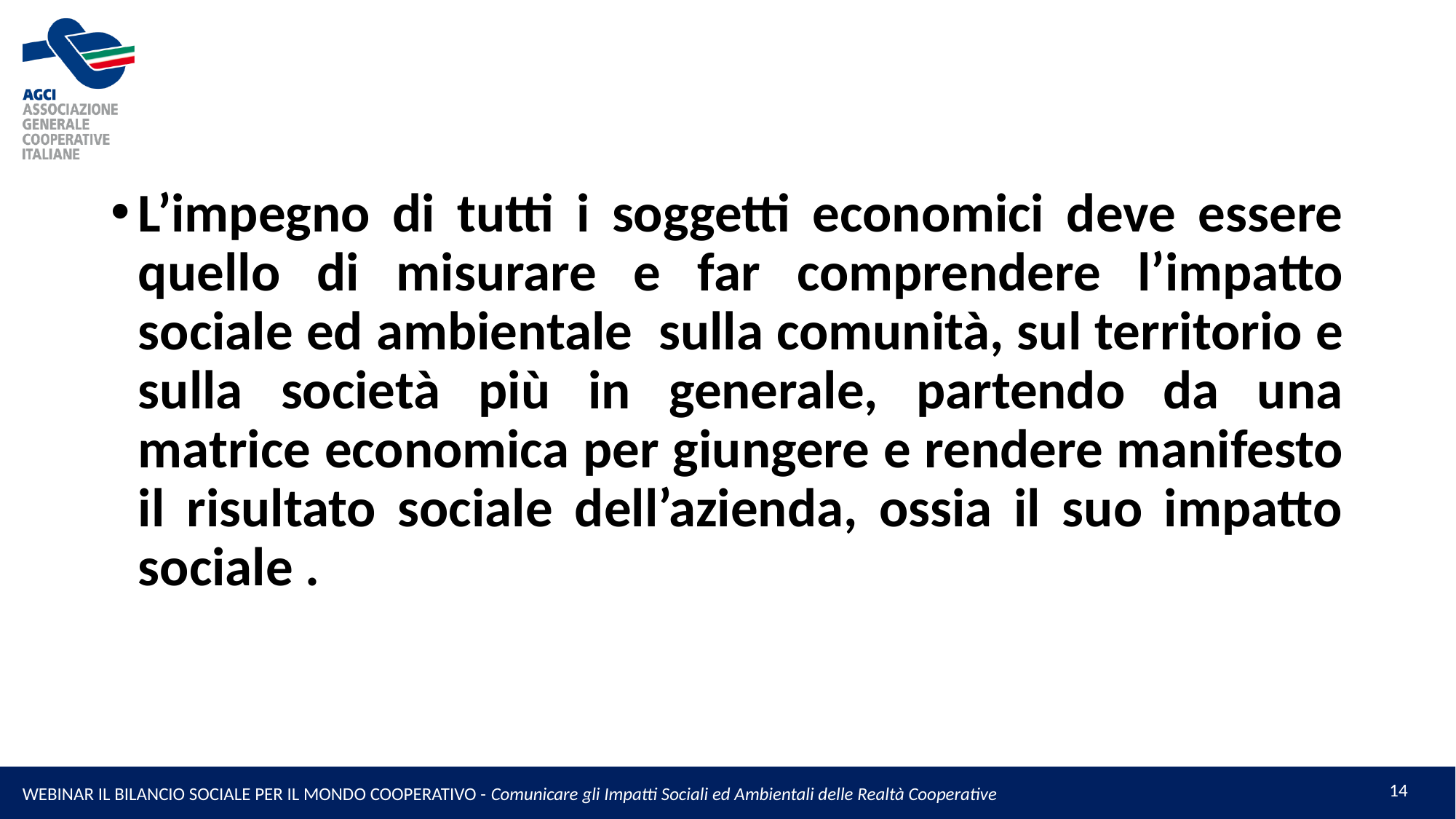

#

L’impegno di tutti i soggetti economici deve essere quello di misurare e far comprendere l’impatto sociale ed ambientale  sulla comunità, sul territorio e sulla società più in generale, partendo da una matrice economica per giungere e rendere manifesto il risultato sociale dell’azienda, ossia il suo impatto sociale .

14
WEBINAR IL BILANCIO SOCIALE PER IL MONDO COOPERATIVO - Comunicare gli Impatti Sociali ed Ambientali delle Realtà Cooperative